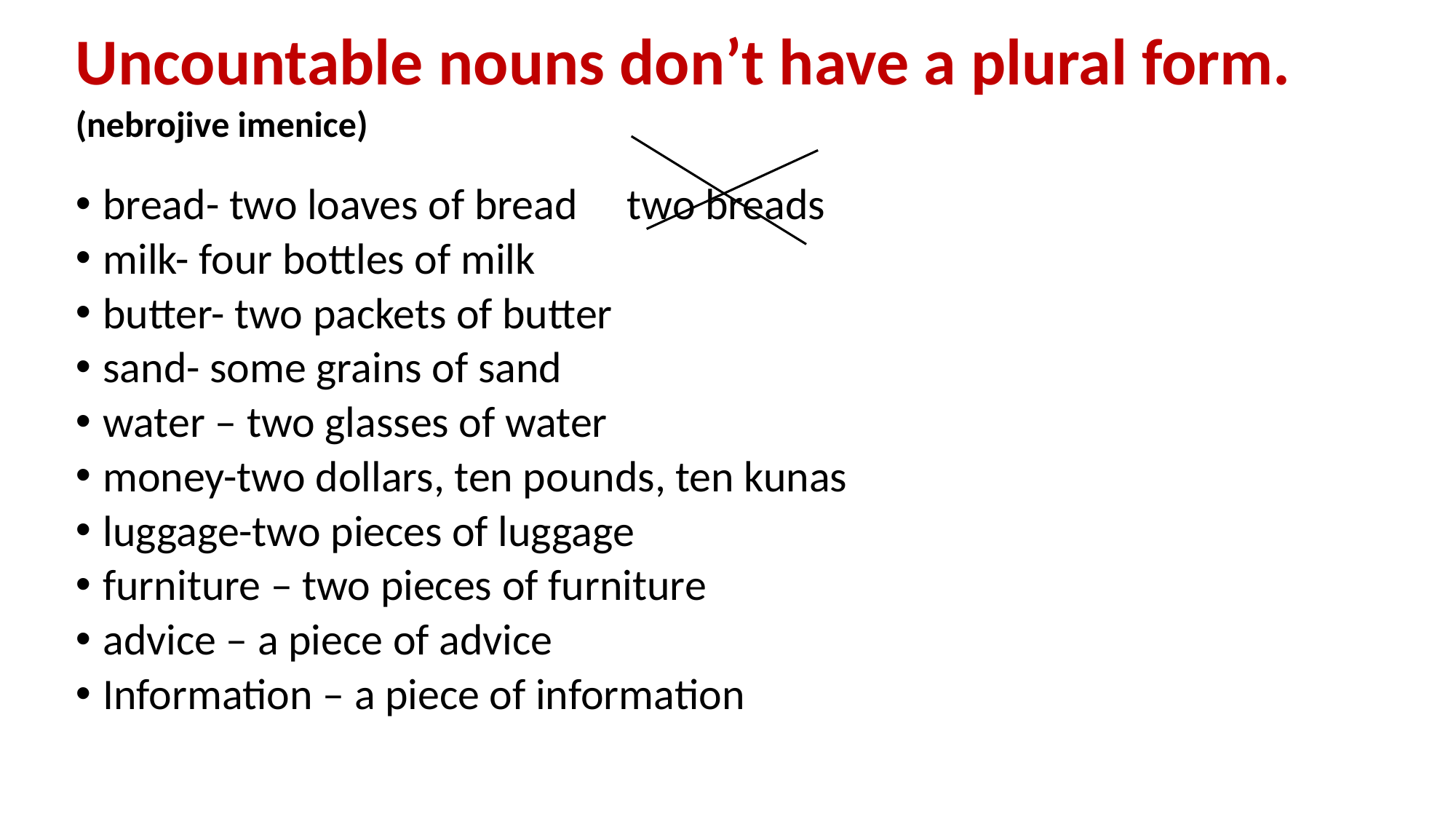

Uncountable nouns don’t have a plural form.
(nebrojive imenice)

bread- two loaves of bread     two breads
milk- four bottles of milk
butter- two packets of butter
sand- some grains of sand
water – two glasses of water
money-two dollars, ten pounds, ten kunas
luggage-two pieces of luggage
furniture – two pieces of furniture
advice – a piece of advice
Information – a piece of information